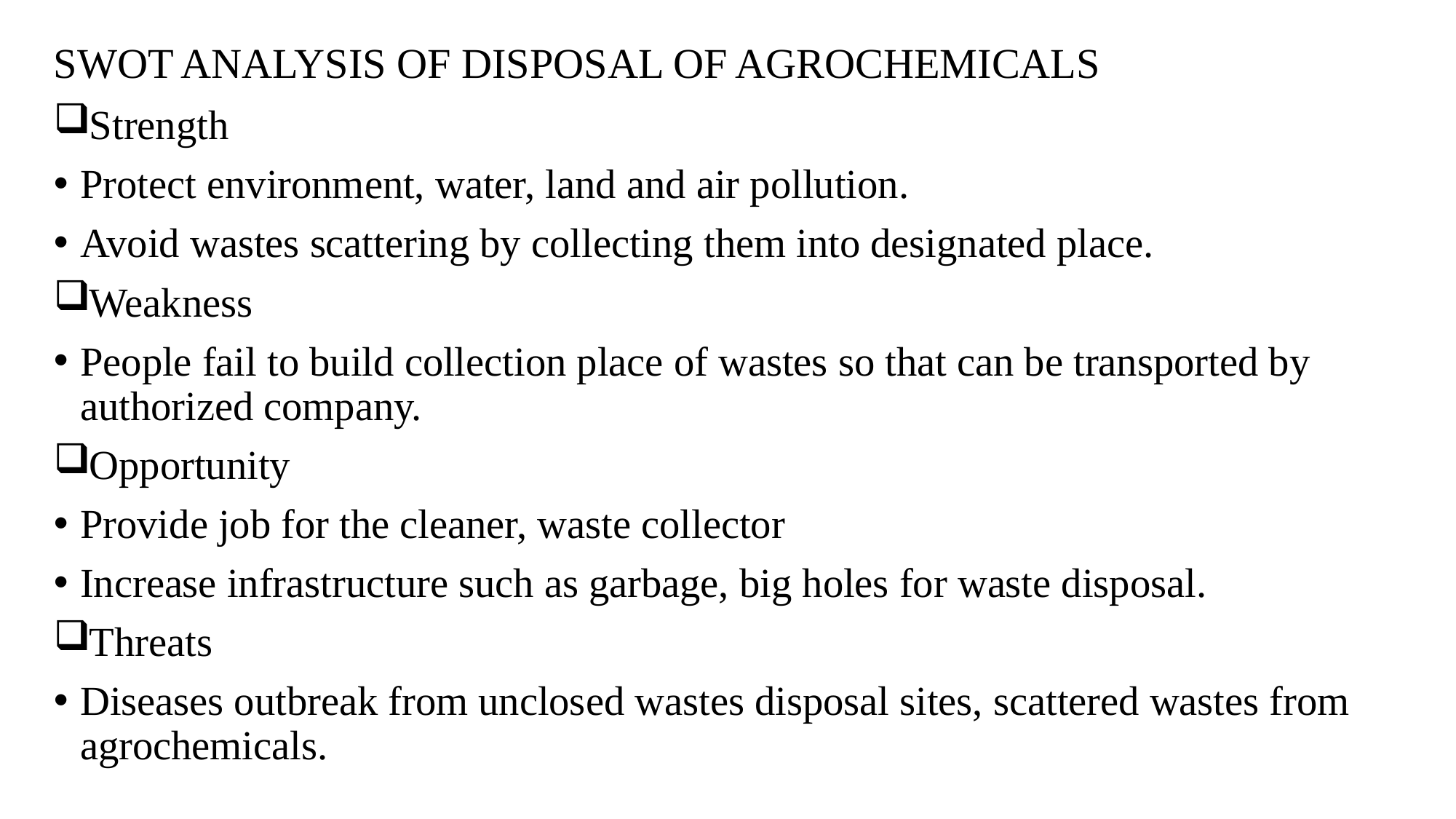

# SWOT ANALYSIS OF DISPOSAL OF AGROCHEMICALS
Strength
Protect environment, water, land and air pollution.
Avoid wastes scattering by collecting them into designated place.
Weakness
People fail to build collection place of wastes so that can be transported by authorized company.
Opportunity
Provide job for the cleaner, waste collector
Increase infrastructure such as garbage, big holes for waste disposal.
Threats
Diseases outbreak from unclosed wastes disposal sites, scattered wastes from agrochemicals.